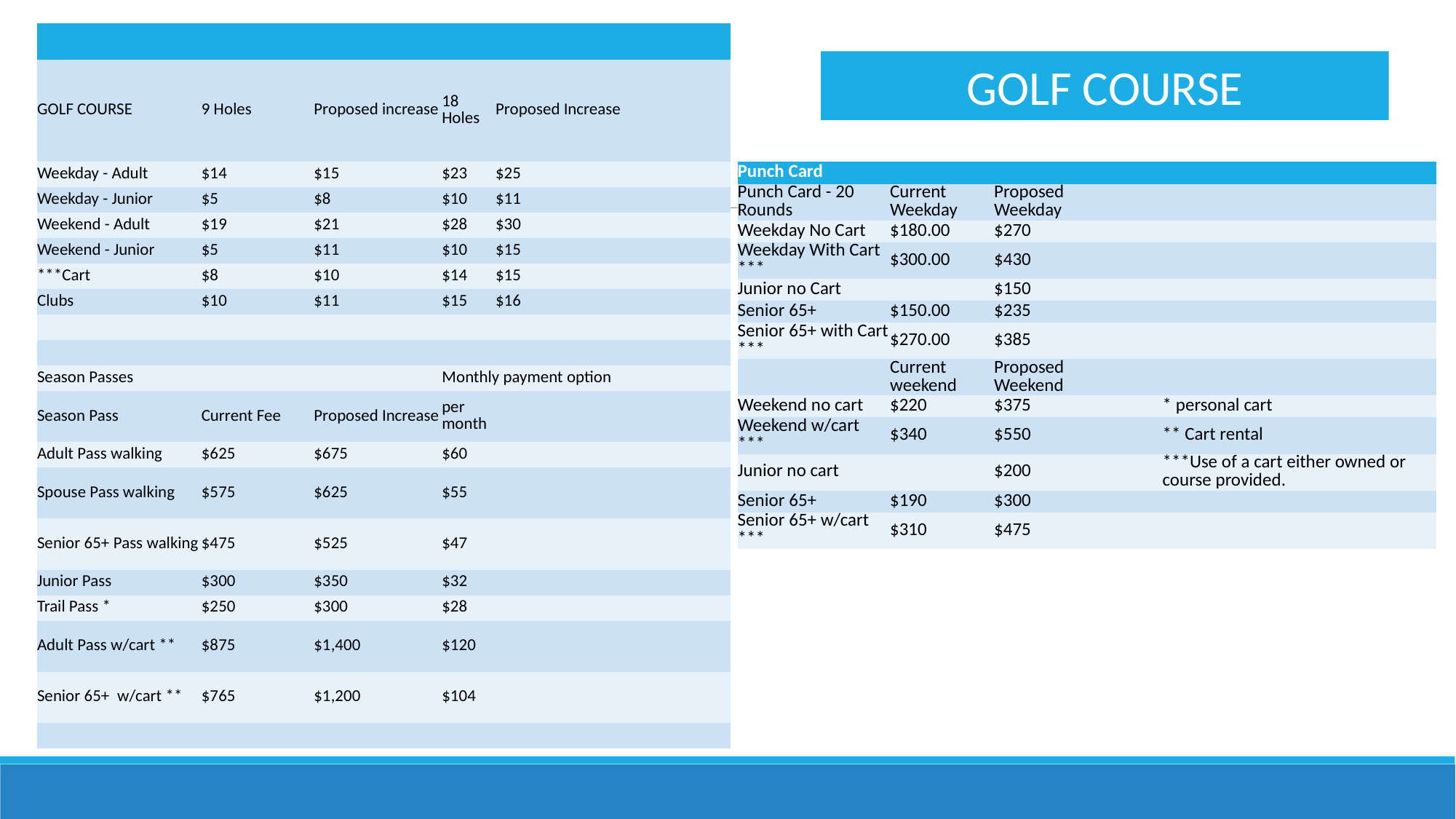

|  |  |  |  |  |  |
| --- | --- | --- | --- | --- | --- |
| GOLF COURSE | 9 Holes | Proposed increase | 18 Holes | Proposed Increase |  |
| Weekday - Adult | $14 | $15 | $23 | $25 |  |
| Weekday - Junior | $5 | $8 | $10 | $11 |  |
| Weekend - Adult | $19 | $21 | $28 | $30 |  |
| Weekend - Junior | $5 | $11 | $10 | $15 |  |
| \*\*\*Cart | $8 | $10 | $14 | $15 |  |
| Clubs | $10 | $11 | $15 | $16 |  |
|  |  |  |  |  |  |
|  |  |  |  |  |  |
| Season Passes |  |  | Monthly payment option |  |  |
| Season Pass | Current Fee | Proposed Increase | per month |  |  |
| Adult Pass walking | $625 | $675 | $60 |  |  |
| Spouse Pass walking | $575 | $625 | $55 |  |  |
| Senior 65+ Pass walking | $475 | $525 | $47 |  |  |
| Junior Pass | $300 | $350 | $32 |  |  |
| Trail Pass \* | $250 | $300 | $28 |  |  |
| Adult Pass w/cart \*\* | $875 | $1,400 | $120 |  |  |
| Senior 65+  w/cart \*\* | $765 | $1,200 | $104 |  |  |
|  |  |  |  |  |  |
GOLF COURSE
| Punch Card |  |  |  |  |  |  |
| --- | --- | --- | --- | --- | --- | --- |
| Punch Card - 20 Rounds | Current Weekday | Proposed Weekday |  |  |  |  |
| Weekday No Cart | $180.00 | $270 |  |  |  |  |
| Weekday With Cart \*\*\* | $300.00 | $430 |  |  |  |  |
| Junior no Cart |  | $150 |  |  |  |  |
| Senior 65+ | $150.00 | $235 |  |  |  |  |
| Senior 65+ with Cart \*\*\* | $270.00 | $385 |  |  |  |  |
|  | Current weekend | Proposed Weekend |  |  |  |  |
| Weekend no cart | $220 | $375 |  | \* personal cart |  |  |
| Weekend w/cart \*\*\* | $340 | $550 |  | \*\* Cart rental |  |  |
| Junior no cart |  | $200 |  | \*\*\*Use of a cart either owned or course provided. |  |  |
| Senior 65+ | $190 | $300 |  |  |  |  |
| Senior 65+ w/cart \*\*\* | $310 | $475 |  |  |  |  |